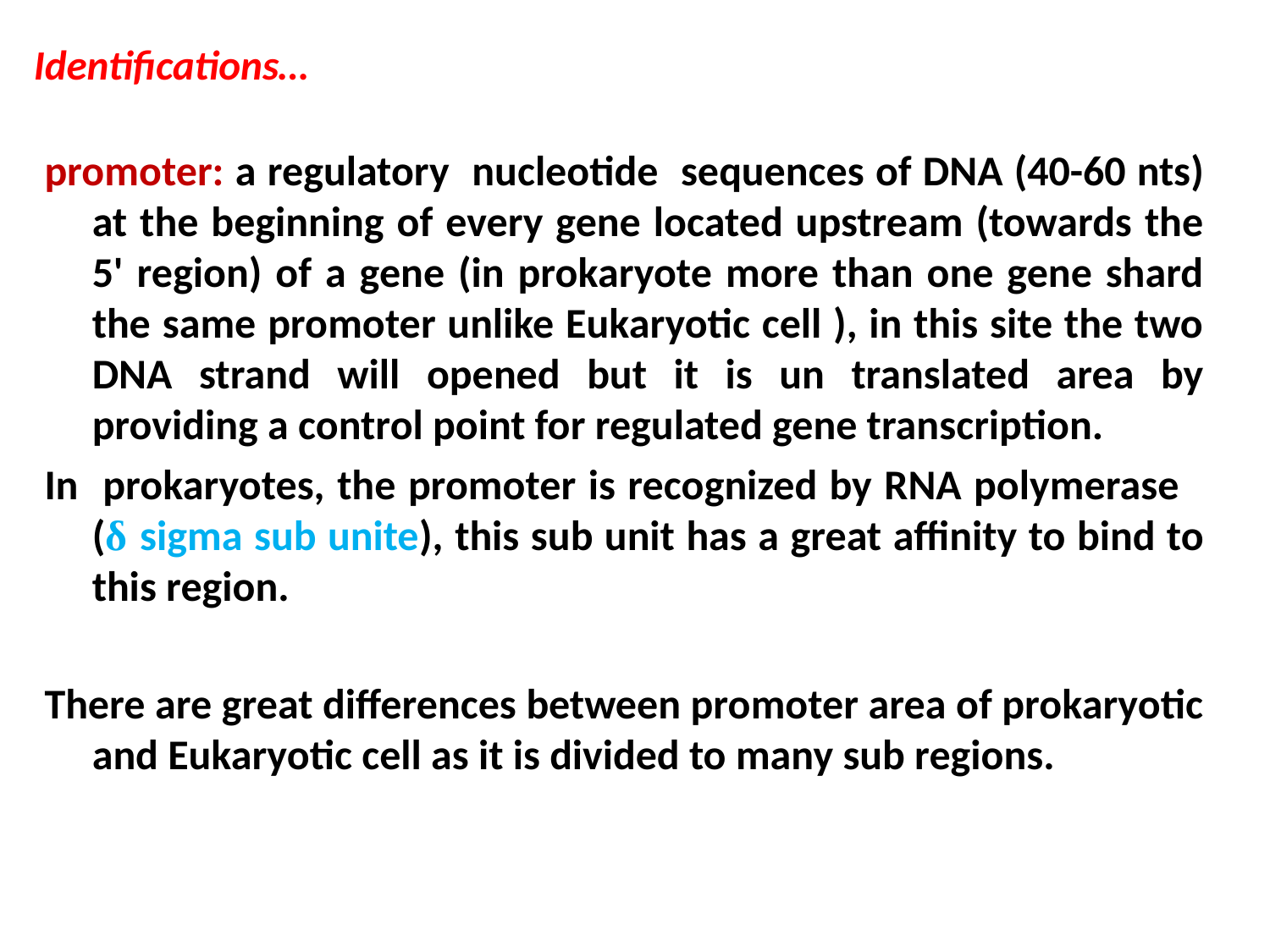

# Identifications…
promoter: a regulatory  nucleotide  sequences of DNA (40-60 nts) at the beginning of every gene located upstream (towards the 5' region) of a gene (in prokaryote more than one gene shard the same promoter unlike Eukaryotic cell ), in this site the two DNA strand will opened but it is un translated area by providing a control point for regulated gene transcription.
In  prokaryotes, the promoter is recognized by RNA polymerase   (δ sigma sub unite), this sub unit has a great affinity to bind to this region.

There are great differences between promoter area of prokaryotic and Eukaryotic cell as it is divided to many sub regions.